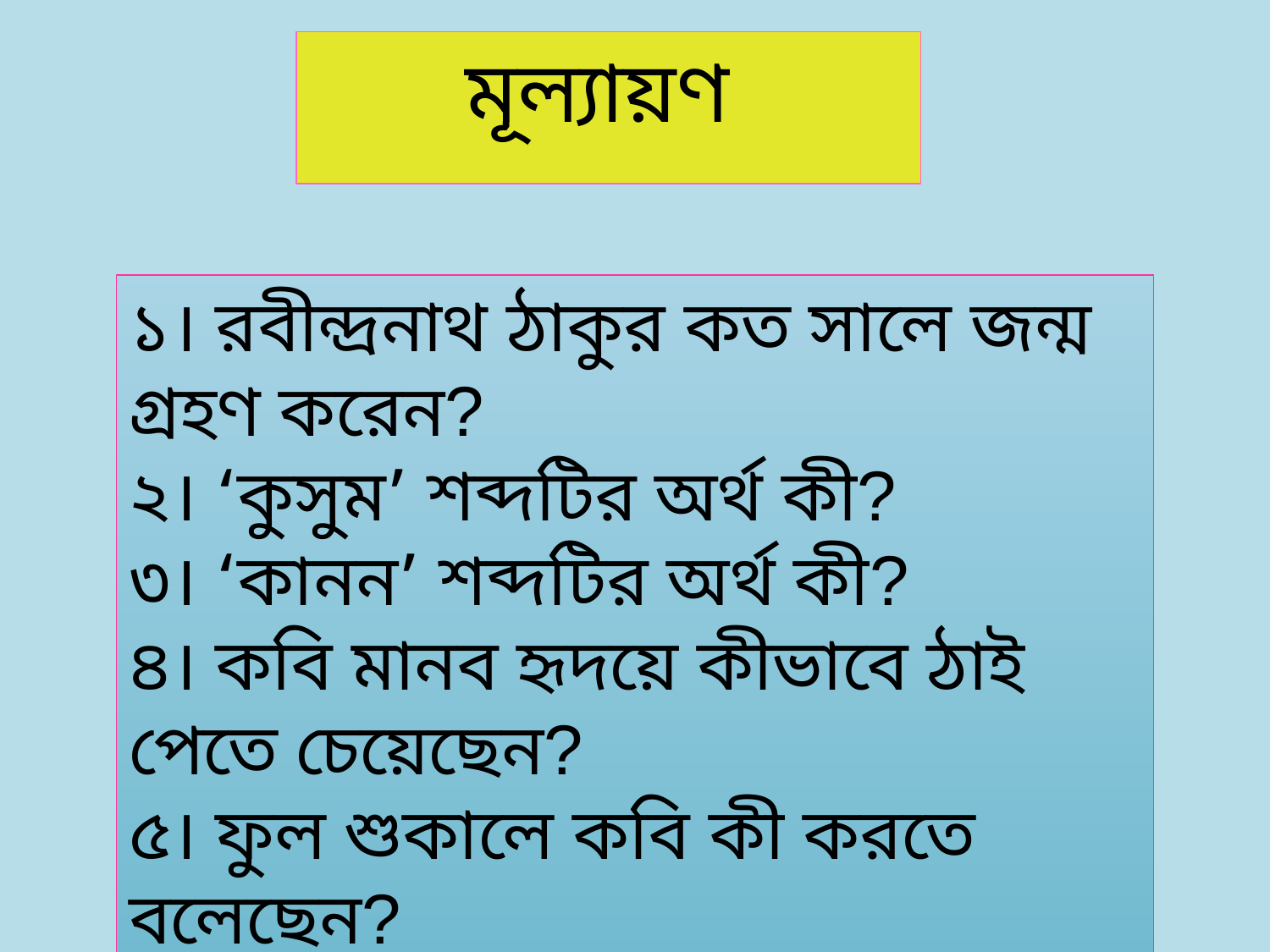

মূল্যায়ণ

১। রবীন্দ্রনাথ ঠাকুর কত সালে জন্ম গ্রহণ করেন?
২। ‘কুসুম’ শব্দটির অর্থ কী?
৩। ‘কানন’ শব্দটির অর্থ কী?
৪। কবি মানব হৃদয়ে কীভাবে ঠাই পেতে চেয়েছেন?
৫। ফুল শুকালে কবি কী করতে বলেছেন?